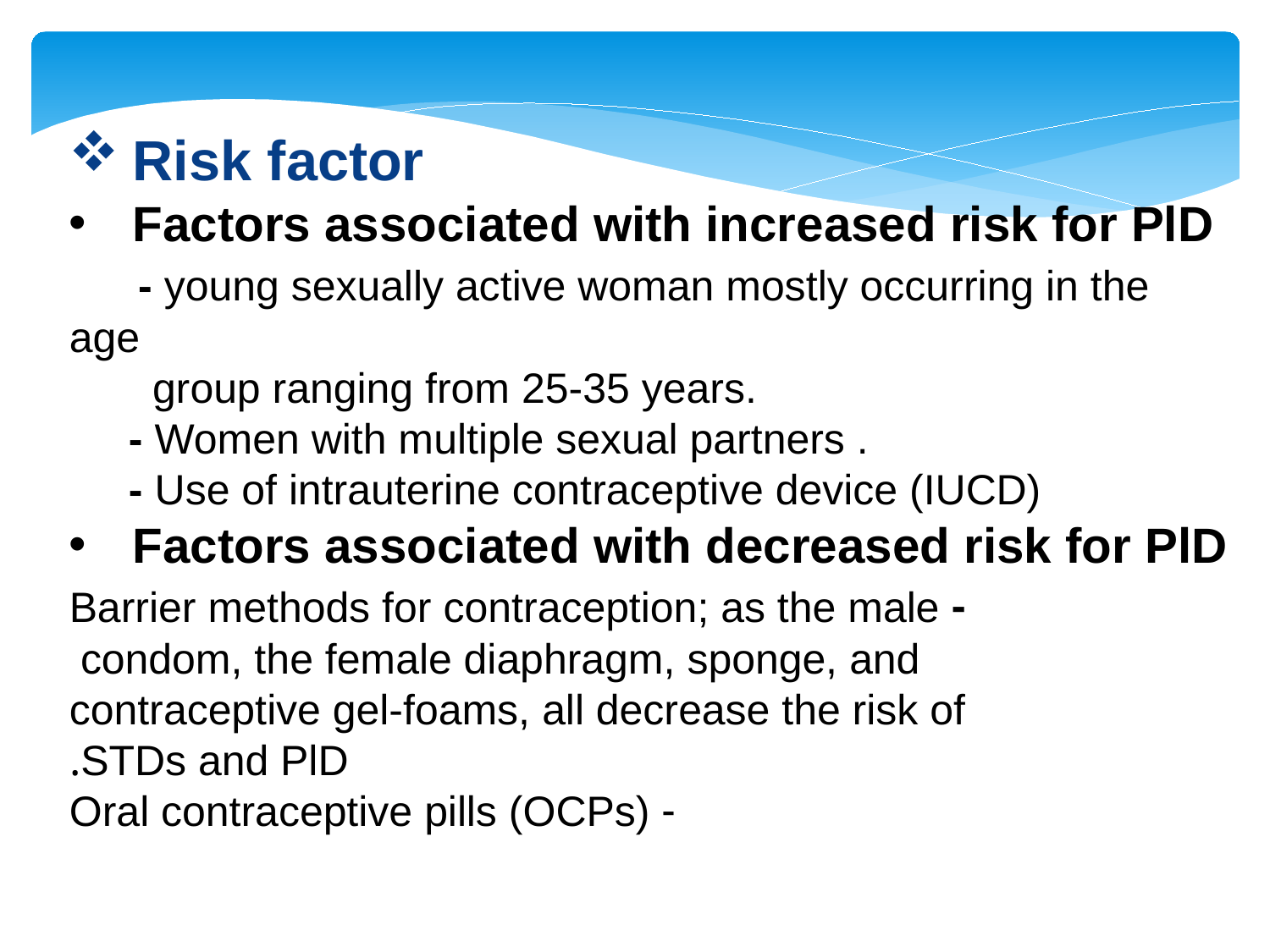

Risk factor
Factors associated with increased risk for PlD
     - young sexually active woman mostly occurring in the age
       group ranging from 25-35 years.
     - Women with multiple sexual partners .
     - Use of intrauterine contraceptive device (IUCD)
Factors associated with decreased risk for PlD
     - Barrier methods for contraception; as the male
       condom, the female diaphragm, sponge, and
       contraceptive gel-foams, all decrease the risk of
       STDs and PlD.
     - Oral contraceptive pills (OCPs)